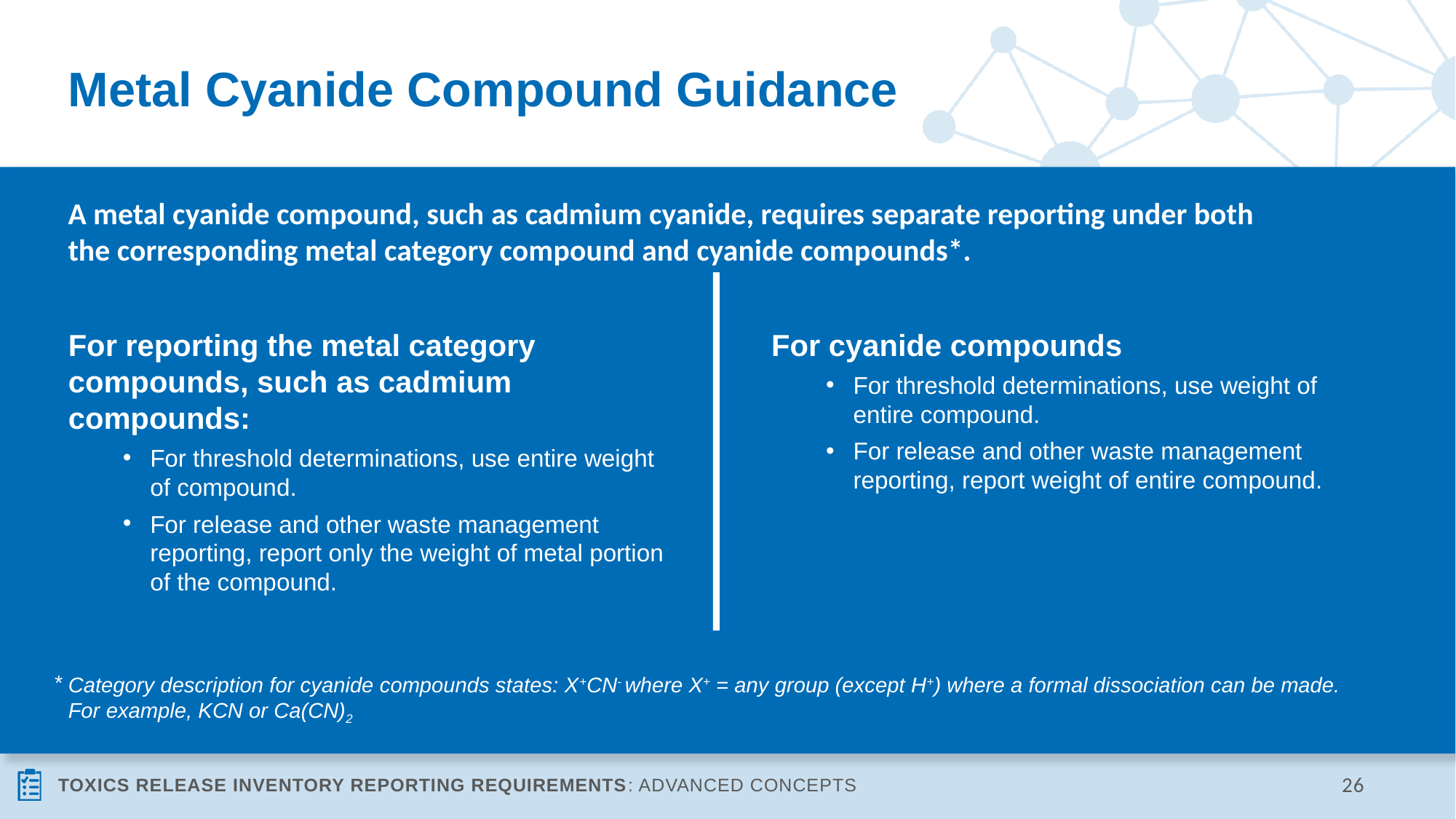

# Metal Cyanide Compound Guidance
A metal cyanide compound, such as cadmium cyanide, requires separate reporting under both the corresponding metal category compound and cyanide compounds*.
For cyanide compounds
For threshold determinations, use weight of entire compound.
For release and other waste management reporting, report weight of entire compound.
For reporting the metal category compounds, such as cadmium compounds:
For threshold determinations, use entire weight of compound.
For release and other waste management reporting, report only the weight of metal portion of the compound.
*
Category description for cyanide compounds states: X+CN- where X+ = any group (except H+) where a formal dissociation can be made. For example, KCN or Ca(CN)2